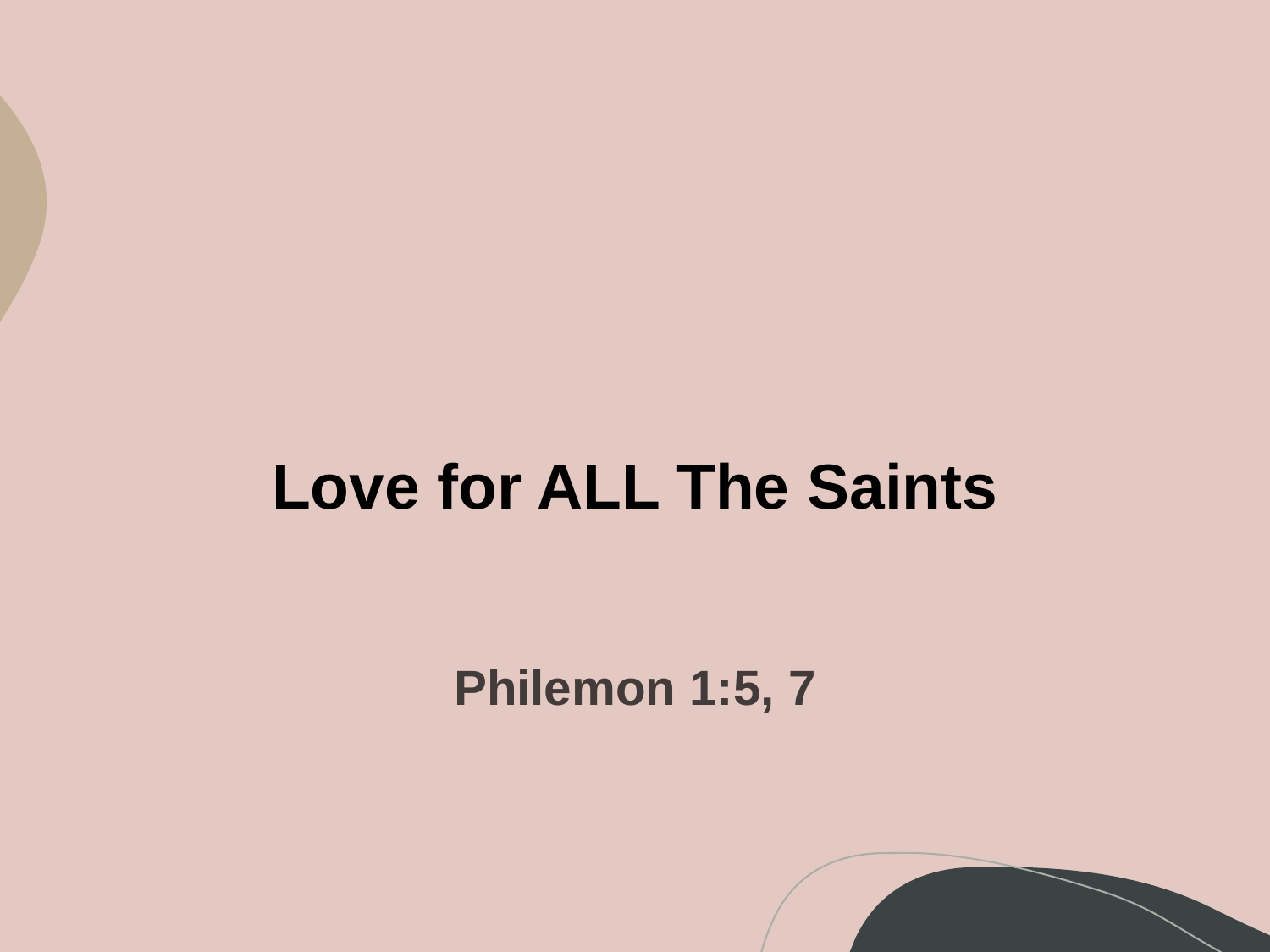

# Love for ALL The Saints
Philemon 1:5, 7